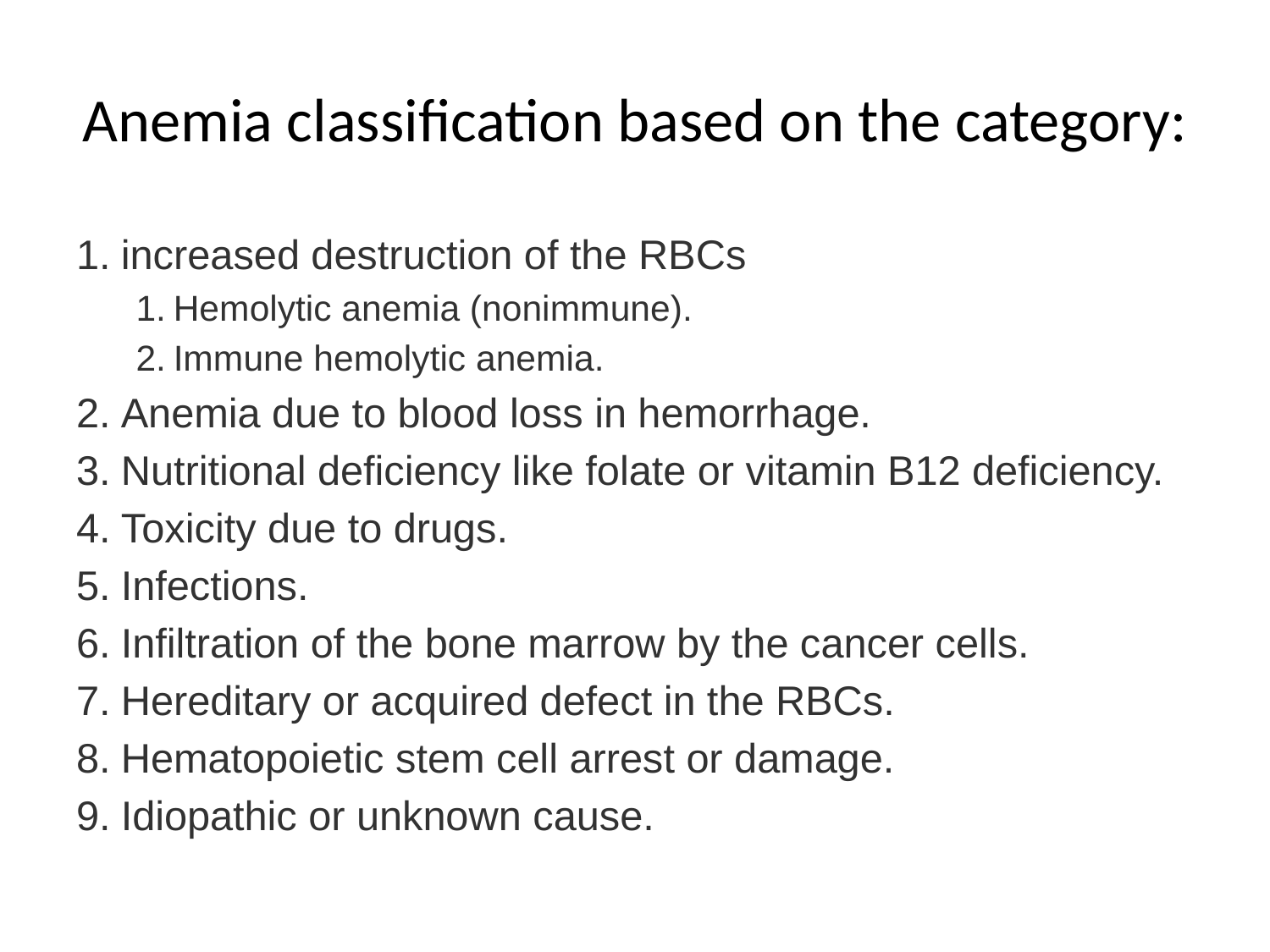

# Anemia classification based on the category:
increased destruction of the RBCs
Hemolytic anemia (nonimmune).
Immune hemolytic anemia.
Anemia due to blood loss in hemorrhage.
Nutritional deficiency like folate or vitamin B12 deficiency.
Toxicity due to drugs.
Infections.
Infiltration of the bone marrow by the cancer cells.
Hereditary or acquired defect in the RBCs.
Hematopoietic stem cell arrest or damage.
Idiopathic or unknown cause.